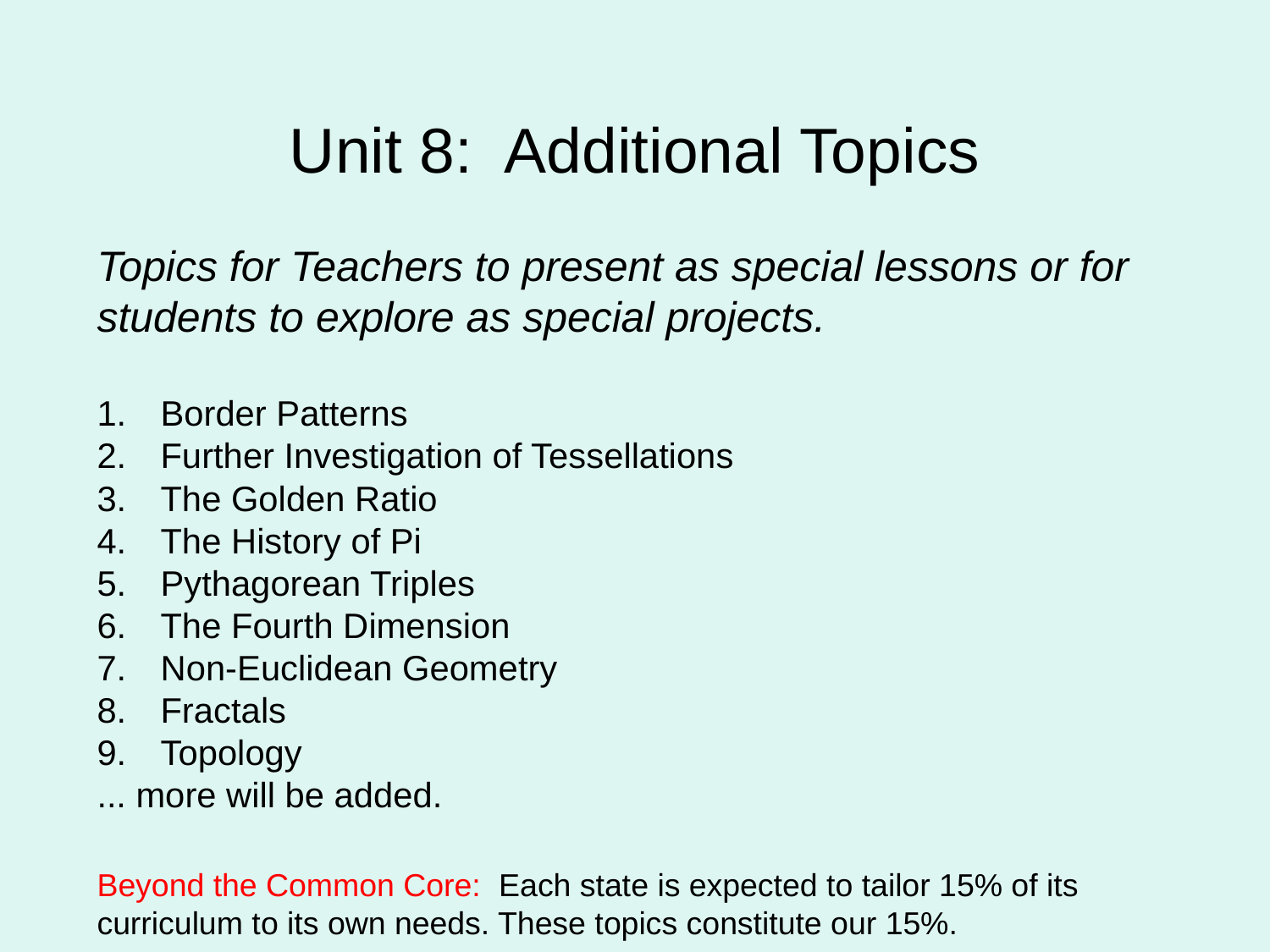

# Unit 8:  Additional Topics
Topics for Teachers to present as special lessons or for students to explore as special projects.

Border Patterns
Further Investigation of Tessellations
The Golden Ratio
The History of Pi
Pythagorean Triples
The Fourth Dimension
Non-Euclidean Geometry
Fractals
Topology
... more will be added.

Beyond the Common Core:  Each state is expected to tailor 15% of its curriculum to its own needs. These topics constitute our 15%.